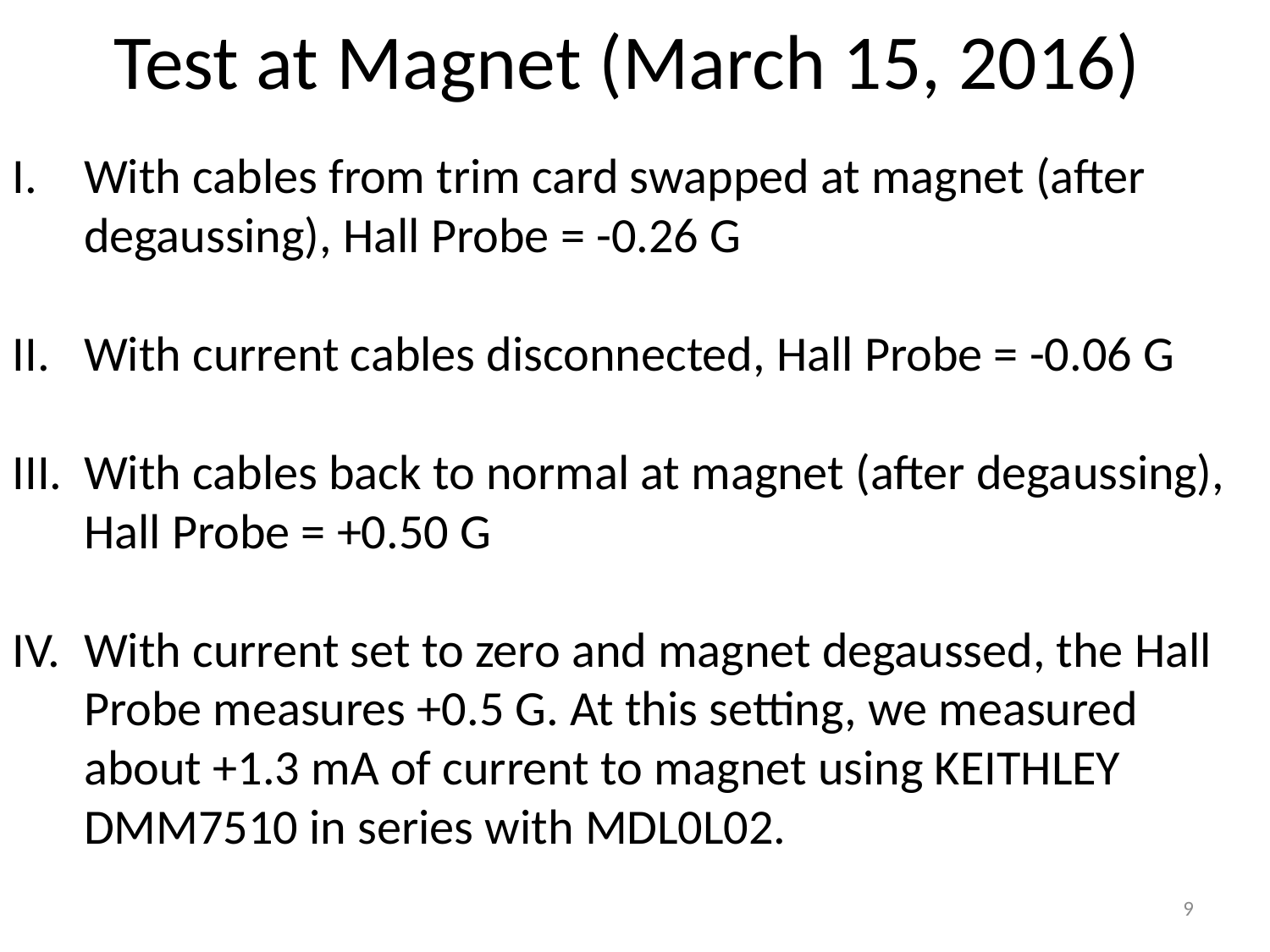

# Test at Magnet (March 15, 2016)
With cables from trim card swapped at magnet (after degaussing), Hall Probe = -0.26 G

With current cables disconnected, Hall Probe = -0.06 G

With cables back to normal at magnet (after degaussing), Hall Probe = +0.50 G

With current set to zero and magnet degaussed, the Hall Probe measures +0.5 G. At this setting, we measured about +1.3 mA of current to magnet using KEITHLEY DMM7510 in series with MDL0L02.
9